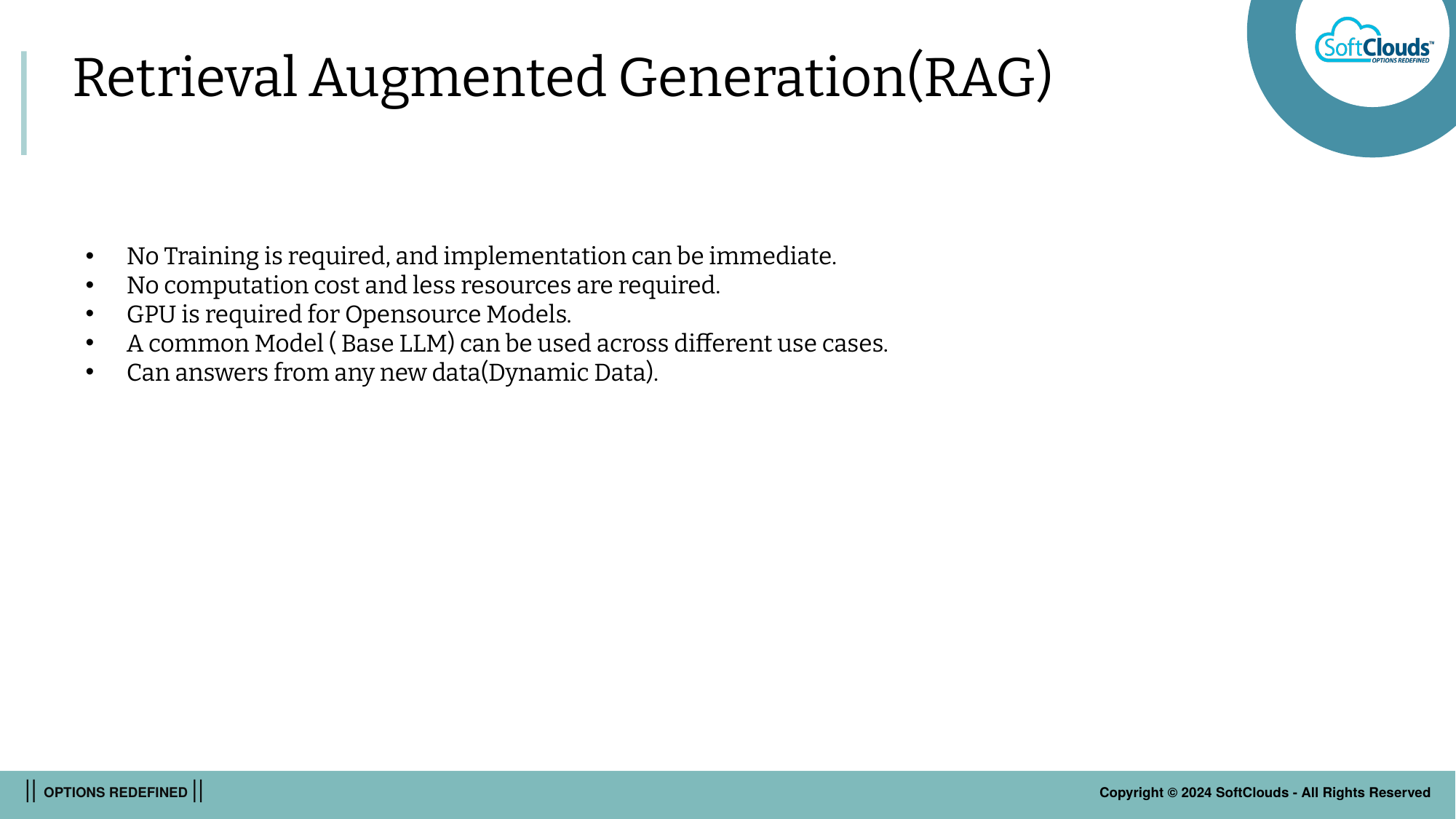

# Retrieval Augmented Generation(RAG)

No Training is required, and implementation can be immediate.
No computation cost and less resources are required.
GPU is required for Opensource Models.
A common Model ( Base LLM) can be used across different use cases.
Can answers from any new data(Dynamic Data).